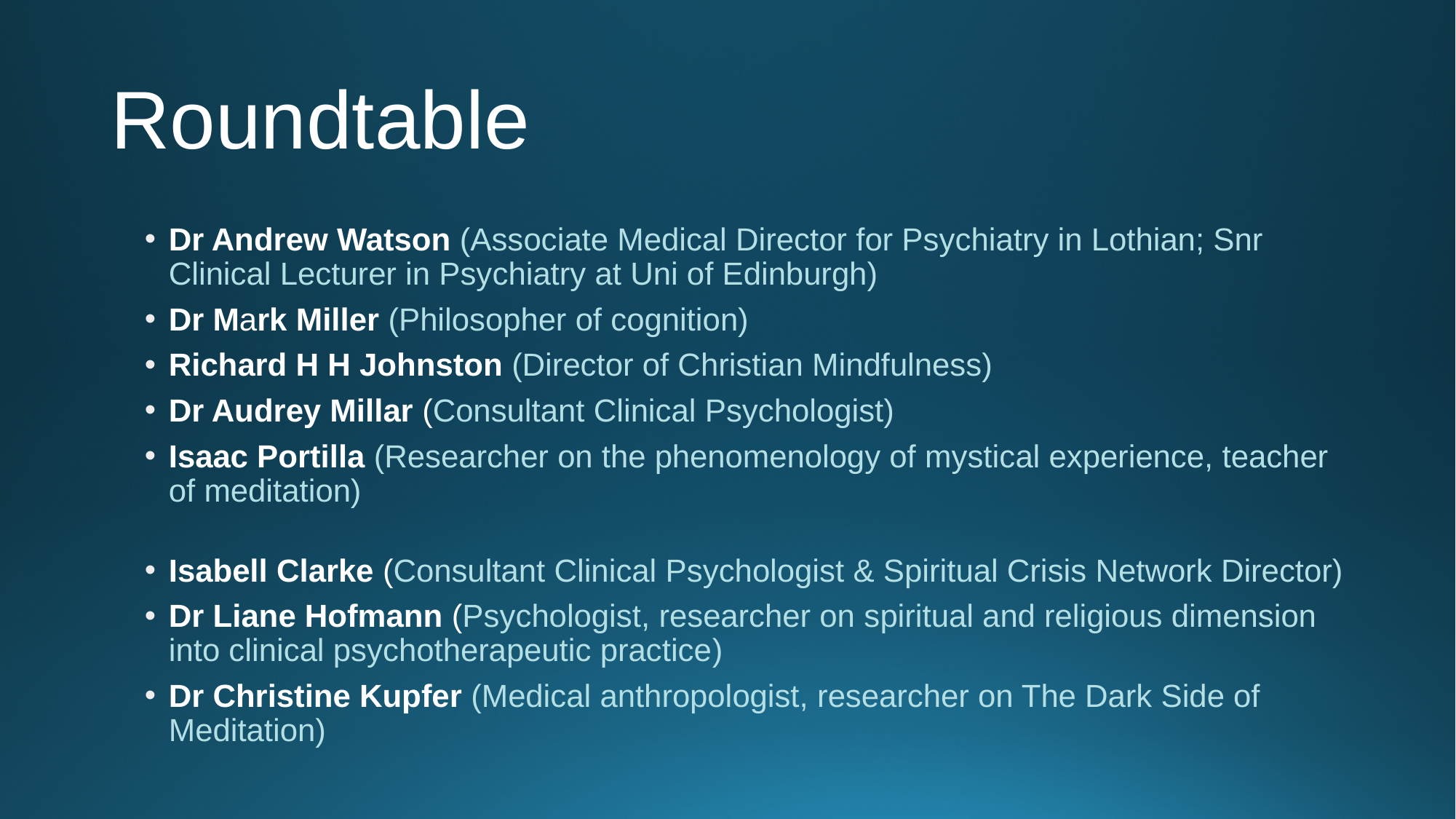

# Roundtable
Dr Andrew Watson (Associate Medical Director for Psychiatry in Lothian; Snr Clinical Lecturer in Psychiatry at Uni of Edinburgh)
Dr Mark Miller (Philosopher of cognition)
Richard H H Johnston (Director of Christian Mindfulness)
Dr Audrey Millar (Consultant Clinical Psychologist)
Isaac Portilla (Researcher on the phenomenology of mystical experience, teacher of meditation)
Isabell Clarke (Consultant Clinical Psychologist & Spiritual Crisis Network Director)
Dr Liane Hofmann (Psychologist, researcher on spiritual and religious dimension into clinical psychotherapeutic practice)
Dr Christine Kupfer (Medical anthropologist, researcher on The Dark Side of Meditation)